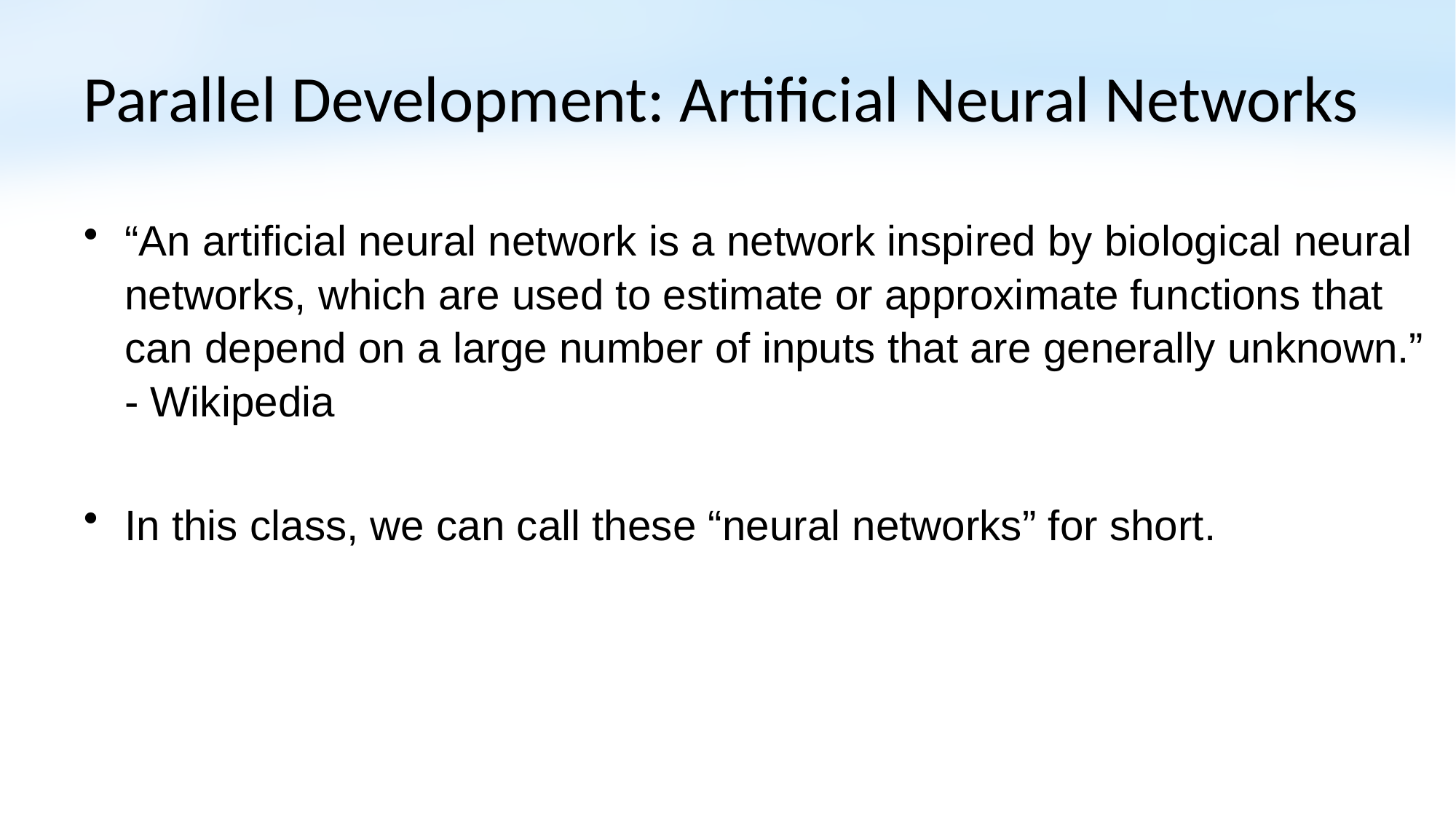

# Parallel Development: Artificial Neural Networks
“An artificial neural network is a network inspired by biological neural networks, which are used to estimate or approximate functions that can depend on a large number of inputs that are generally unknown.” - Wikipedia

In this class, we can call these “neural networks” for short.